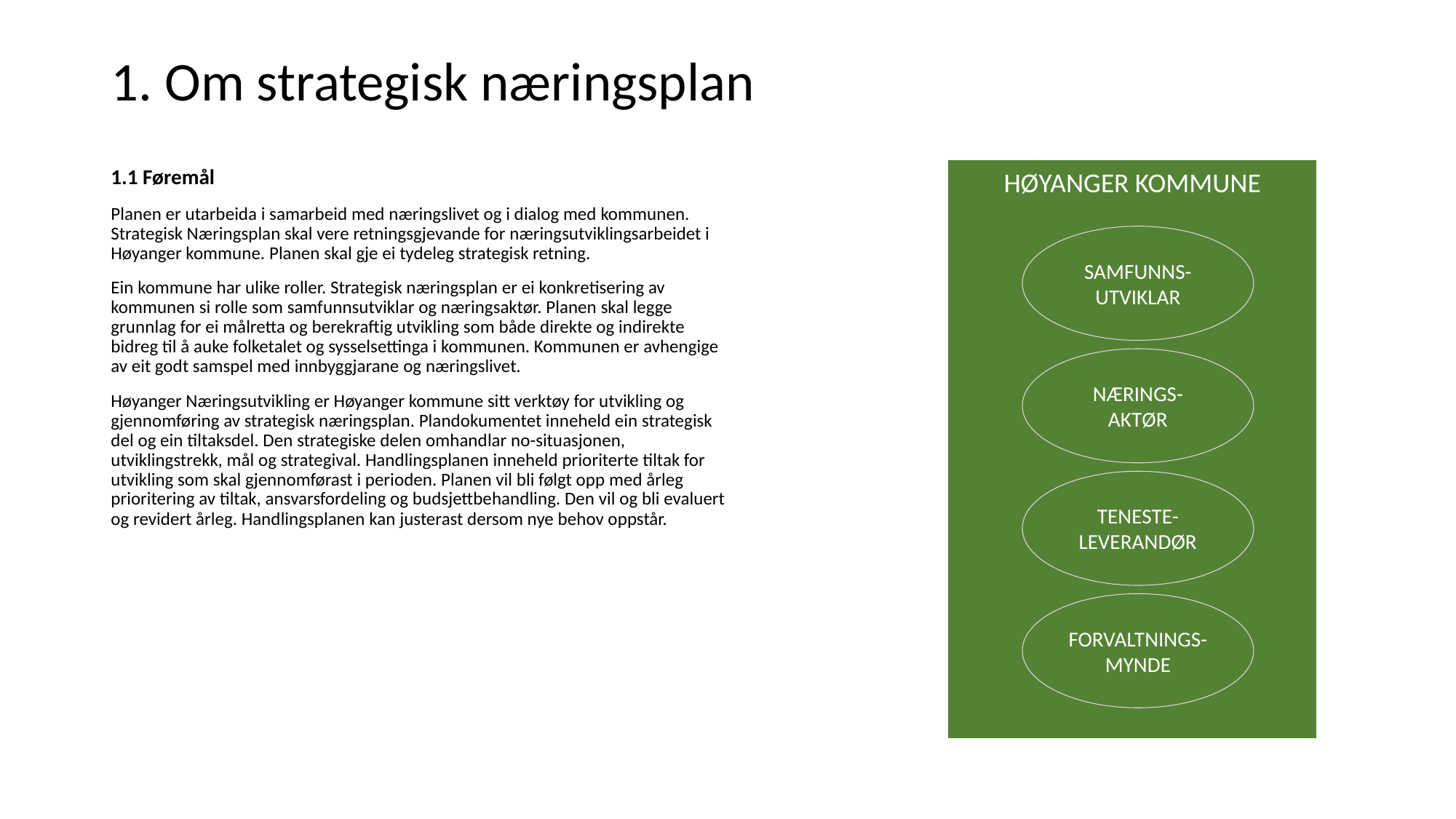

# 1. Om strategisk næringsplan
1.1 Føremål
Planen er utarbeida i samarbeid med næringslivet og i dialog med kommunen. Strategisk Næringsplan skal vere retningsgjevande for næringsutviklingsarbeidet i Høyanger kommune. Planen skal gje ei tydeleg strategisk retning.
Ein kommune har ulike roller. Strategisk næringsplan er ei konkretisering av kommunen si rolle som samfunnsutviklar og næringsaktør. Planen skal legge grunnlag for ei målretta og berekraftig utvikling som både direkte og indirekte bidreg til å auke folketalet og sysselsettinga i kommunen. Kommunen er avhengige av eit godt samspel med innbyggjarane og næringslivet.
Høyanger Næringsutvikling er Høyanger kommune sitt verktøy for utvikling og gjennomføring av strategisk næringsplan. Plandokumentet inneheld ein strategisk del og ein tiltaksdel. Den strategiske delen omhandlar no-situasjonen, utviklingstrekk, mål og strategival. Handlingsplanen inneheld prioriterte tiltak for utvikling som skal gjennomførast i perioden. Planen vil bli følgt opp med årleg prioritering av tiltak, ansvarsfordeling og budsjettbehandling. Den vil og bli evaluert og revidert årleg. Handlingsplanen kan justerast dersom nye behov oppstår.
HØYANGER KOMMUNE

SAMFUNNS-UTVIKLAR
NÆRINGS-AKTØR
TENESTE-LEVERANDØR
FORVALTNINGS- MYNDE